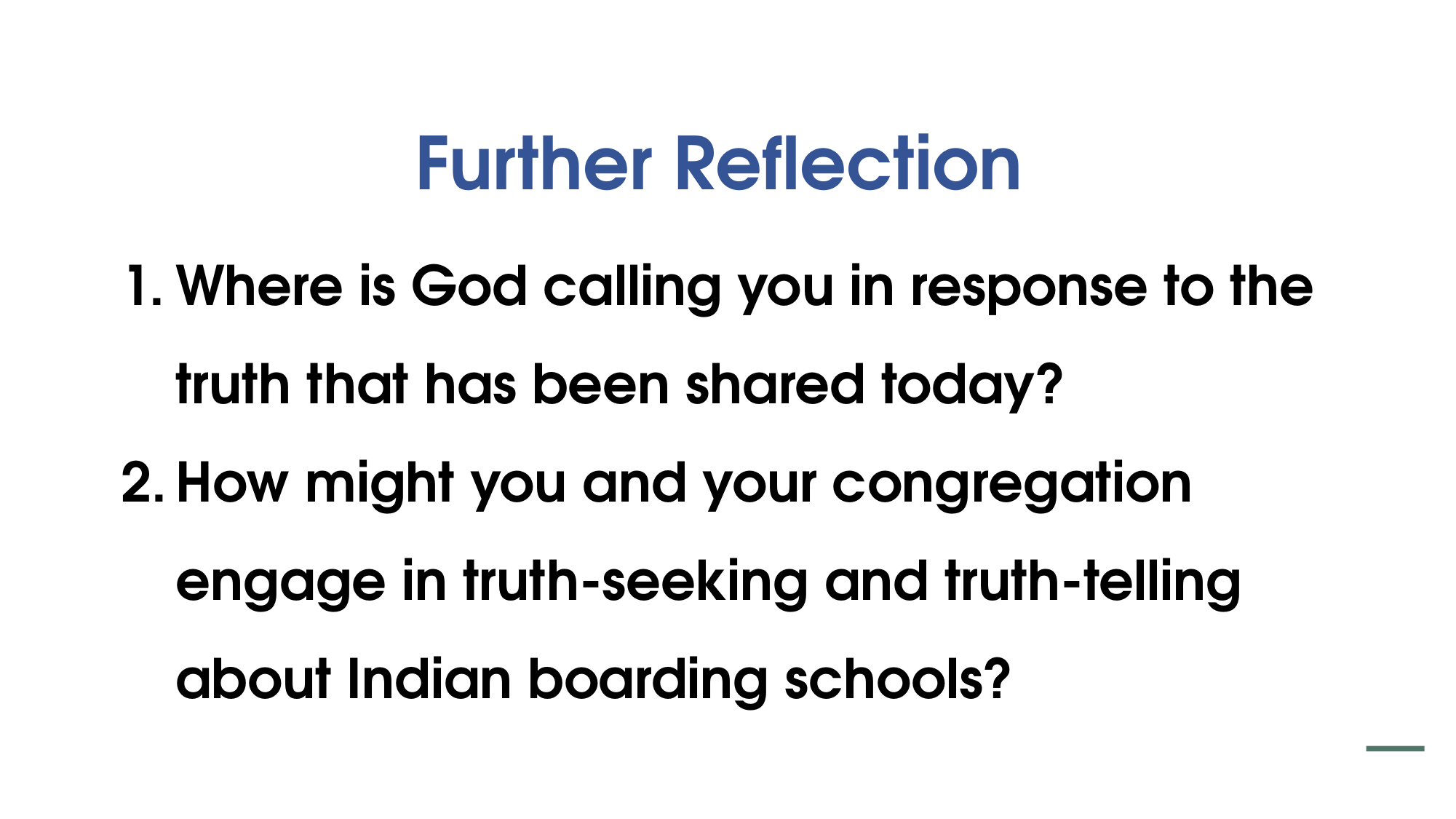

# Further Reflection
Where is God calling you in response to the truth that has been shared today?
How might you and your congregation engage in truth-seeking and truth-telling about Indian boarding schools?